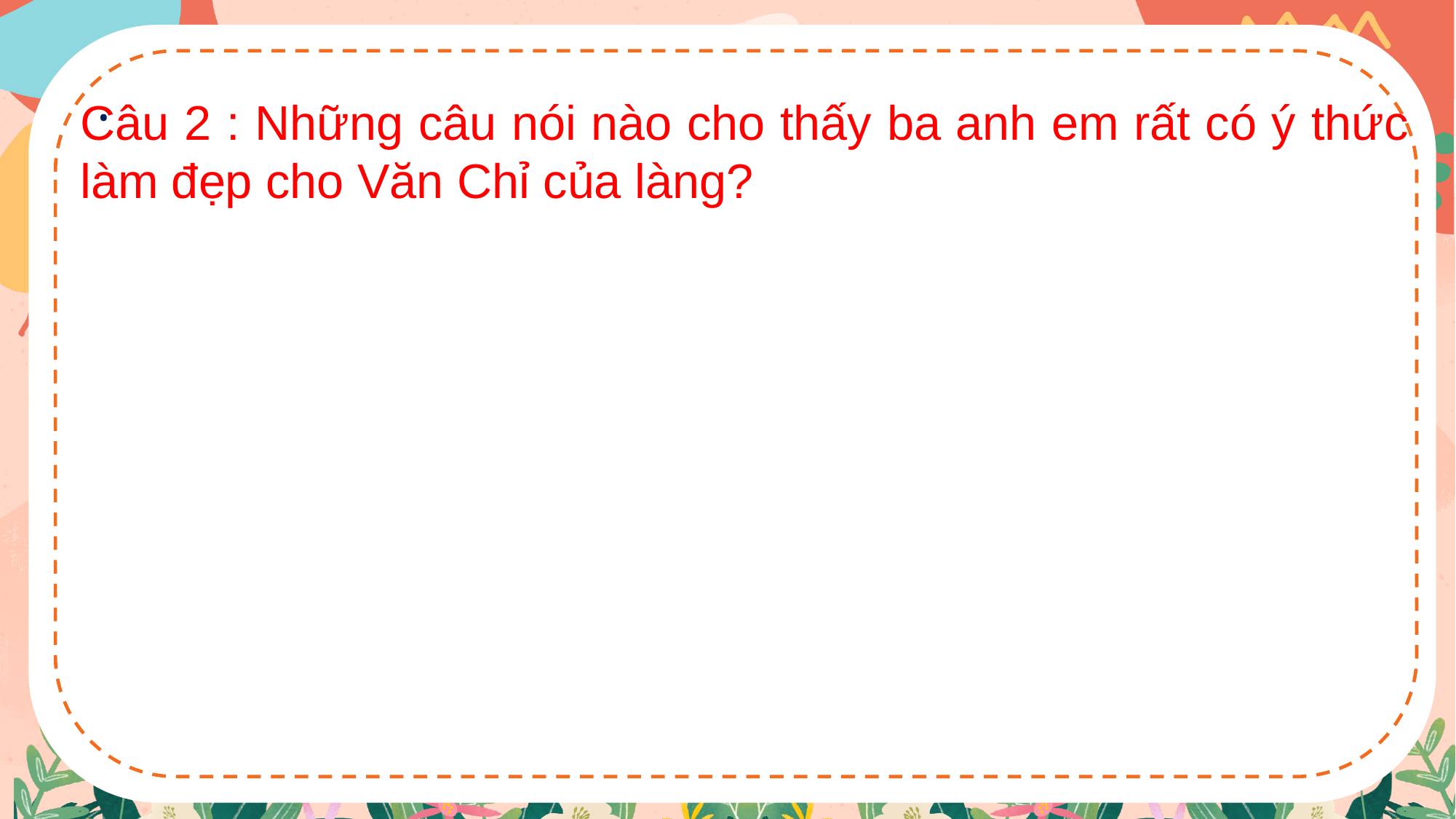

.
Câu 2 : Những câu nói nào cho thấy ba anh em rất có ý thức làm đẹp cho Văn Chỉ của làng?